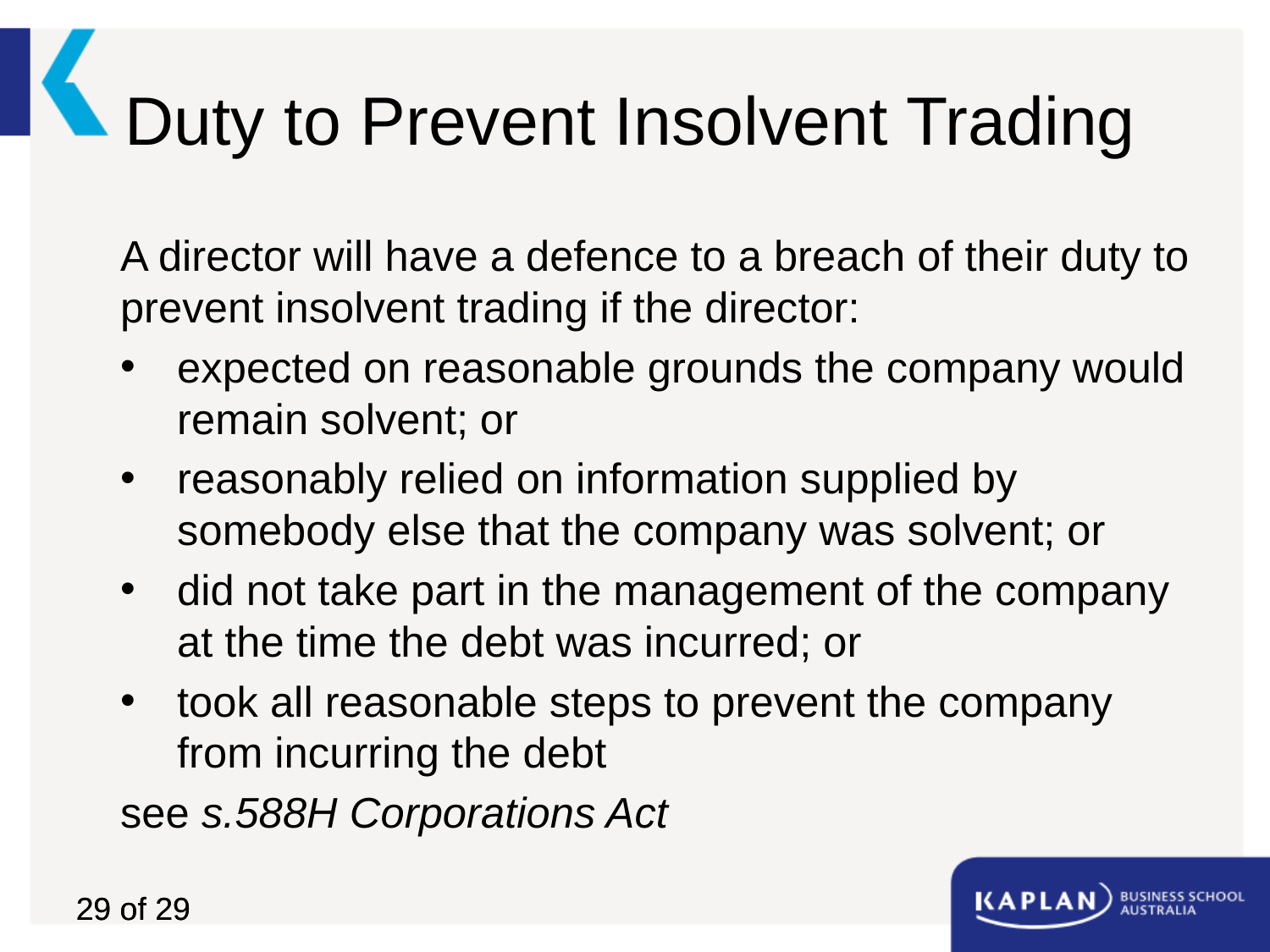

# Duty to Prevent Insolvent Trading
A director will have a defence to a breach of their duty to prevent insolvent trading if the director:
expected on reasonable grounds the company would remain solvent; or
reasonably relied on information supplied by somebody else that the company was solvent; or
did not take part in the management of the company at the time the debt was incurred; or
took all reasonable steps to prevent the company from incurring the debt
see s.588H Corporations Act
29